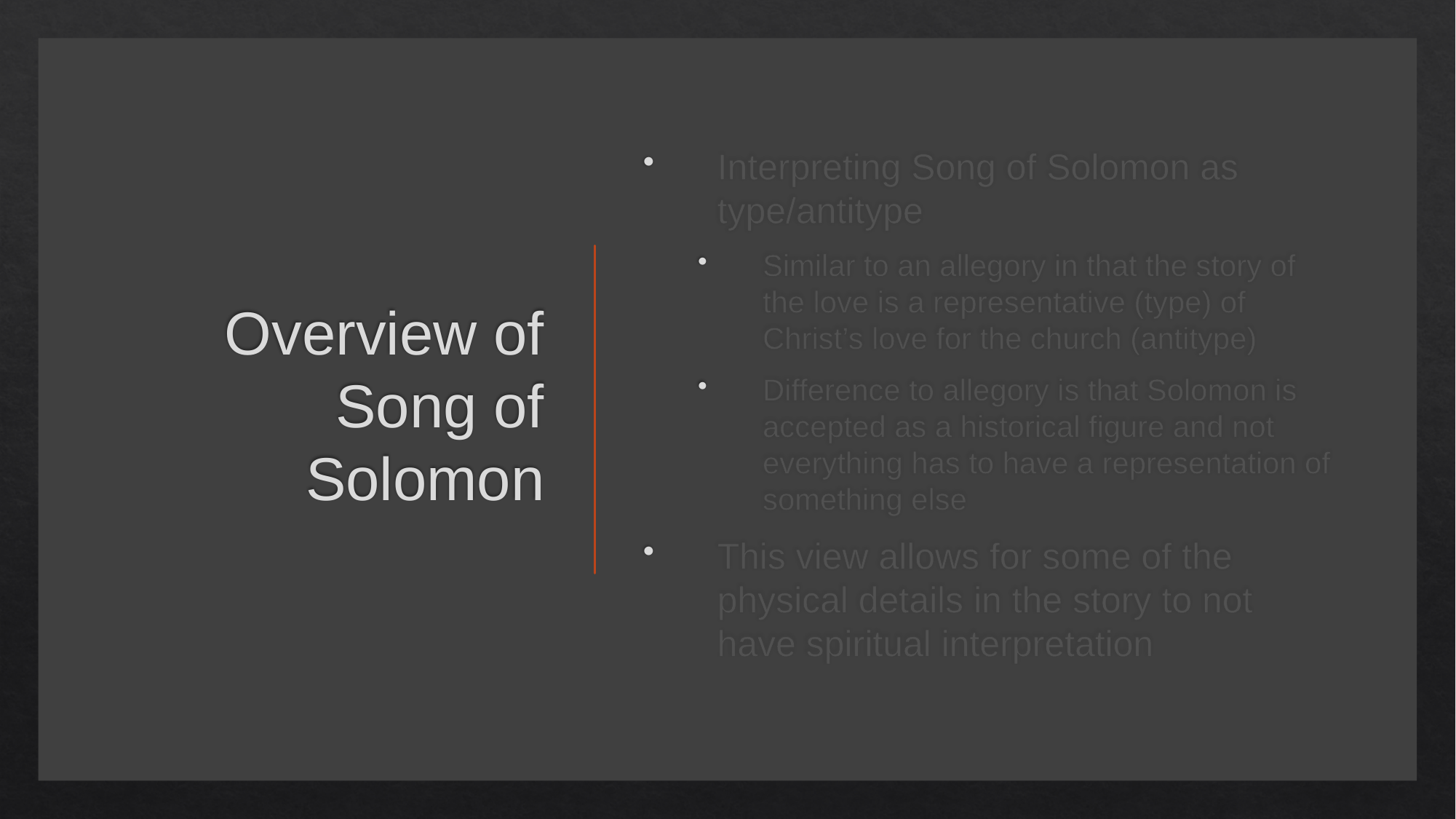

# Overview of Song of Solomon
Interpreting Song of Solomon as type/antitype
Similar to an allegory in that the story of the love is a representative (type) of Christ’s love for the church (antitype)
Difference to allegory is that Solomon is accepted as a historical figure and not everything has to have a representation of something else
This view allows for some of the physical details in the story to not have spiritual interpretation